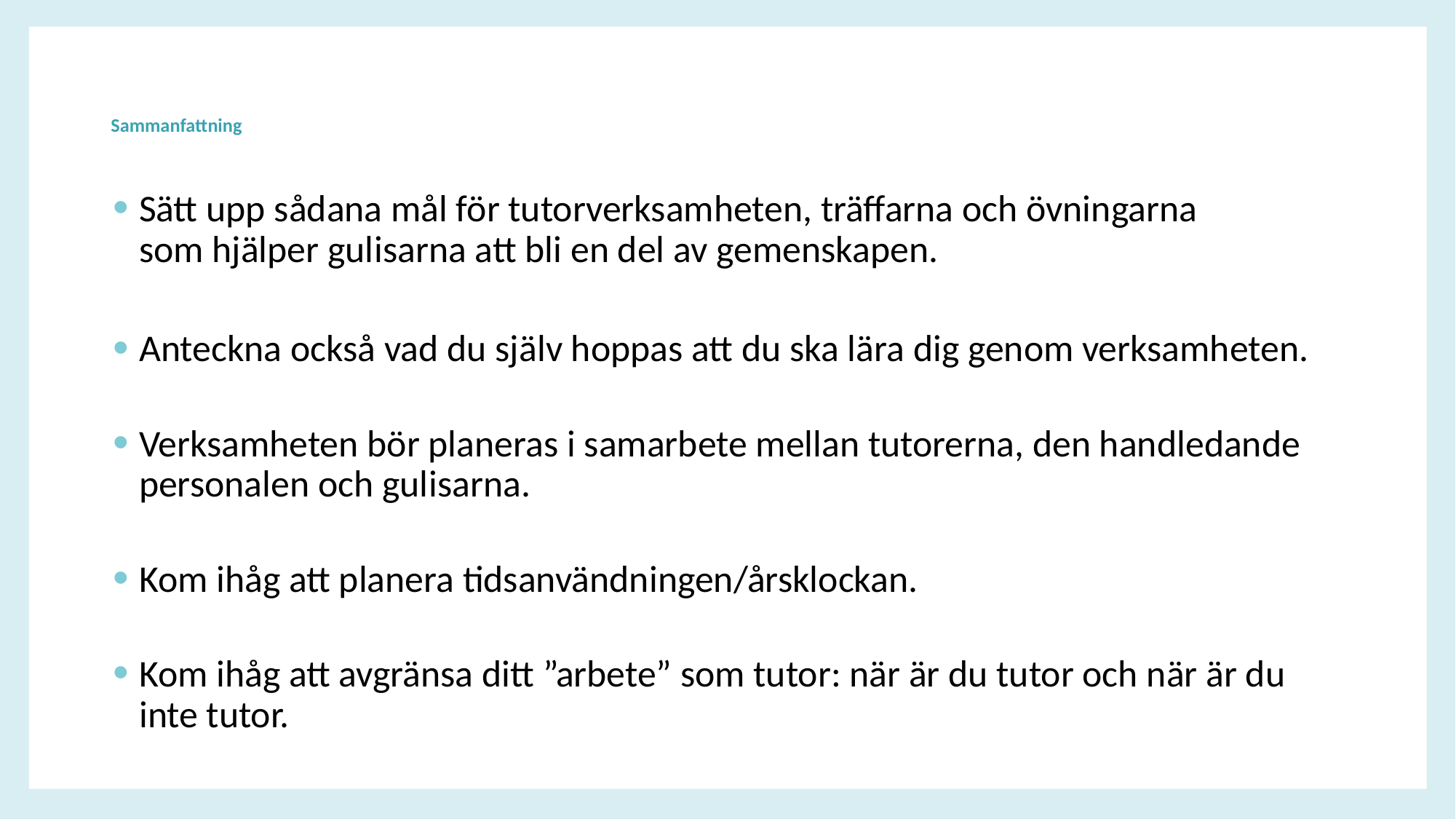

# ​ ​ Sammanfattning ​ ​
Sätt upp sådana mål för tutorverksamheten, träffarna och övningarna
som hjälper gulisarna att bli en del av gemenskapen. ​
Anteckna också vad du själv hoppas att du ska lära dig genom verksamheten.​
Verksamheten bör planeras i samarbete mellan tutorerna, den handledande personalen och gulisarna.​
Kom ihåg att planera tidsanvändningen/årsklockan.​
Kom ihåg att avgränsa ditt ”arbete” som tutor: när är du tutor och när är du inte tutor.​